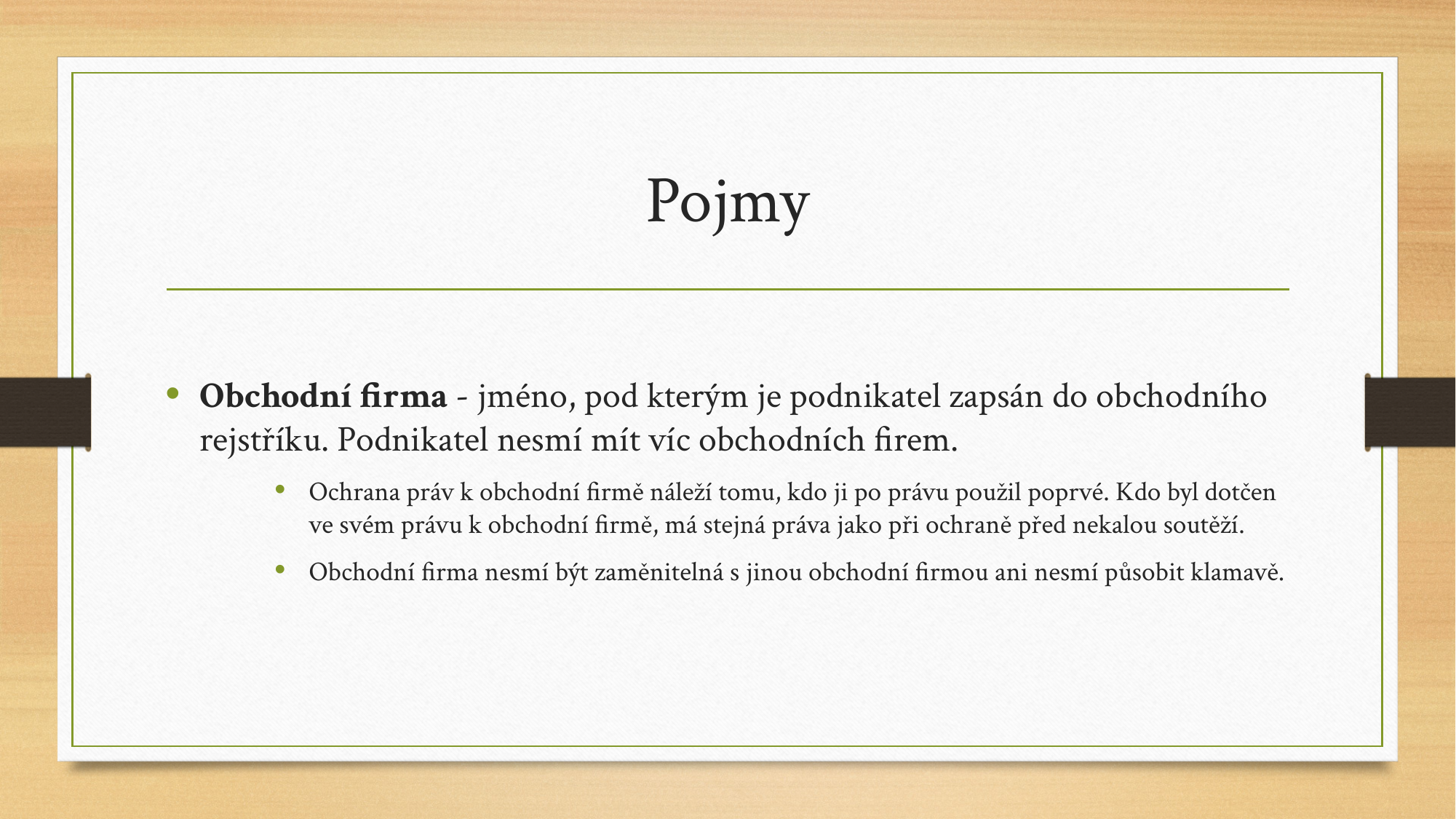

# Pojmy

Obchodní firma - jméno, pod kterým je podnikatel zapsán do obchodního rejstříku. Podnikatel nesmí mít víc obchodních firem.
Ochrana práv k obchodní firmě náleží tomu, kdo ji po právu použil poprvé. Kdo byl dotčen ve svém právu k obchodní firmě, má stejná práva jako při ochraně před nekalou soutěží.
Obchodní firma nesmí být zaměnitelná s jinou obchodní firmou ani nesmí působit klamavě.